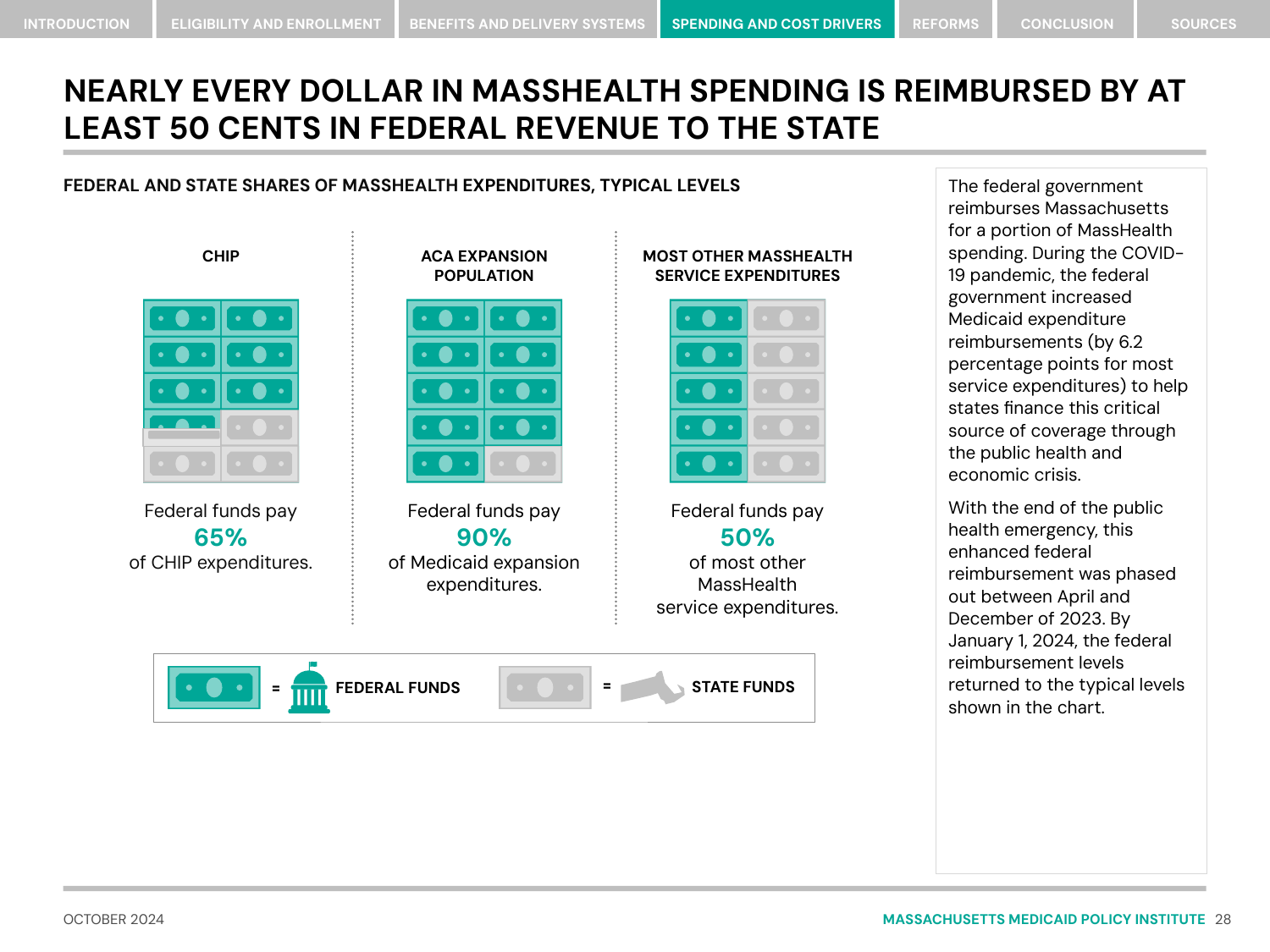

# NEARLY EVERY DOLLAR IN MASSHEALTH SPENDING IS Reimbursed by at least 50 cents IN FEDERAL REVENUE TO THE STATE
The federal government reimburses Massachusetts for a portion of MassHealth spending. During the COVID-19 pandemic, the federal government increased Medicaid expenditure reimbursements (by 6.2 percentage points for most service expenditures) to help states finance this critical source of coverage through the public health and economic crisis.
With the end of the public health emergency, this enhanced federal reimbursement was phased out between April and December of 2023. By January 1, 2024, the federal reimbursement levels returned to the typical levels shown in the chart.

FEDERAL AND STATE SHARES OF MASSHEALTH EXPENDITURES, TYPICAL LEVELS
CHIP
ACA EXPANSION POPULATION
MOST OTHER MASSHEALTH SERVICE EXPENDITURES

Federal funds pay
65%
of CHIP expenditures.
Federal funds pay
90%
of Medicaid expansion
expenditures.
Federal funds pay
50%
of most other MassHealth
service expenditures.

=
State funds

=
Federal funds
28